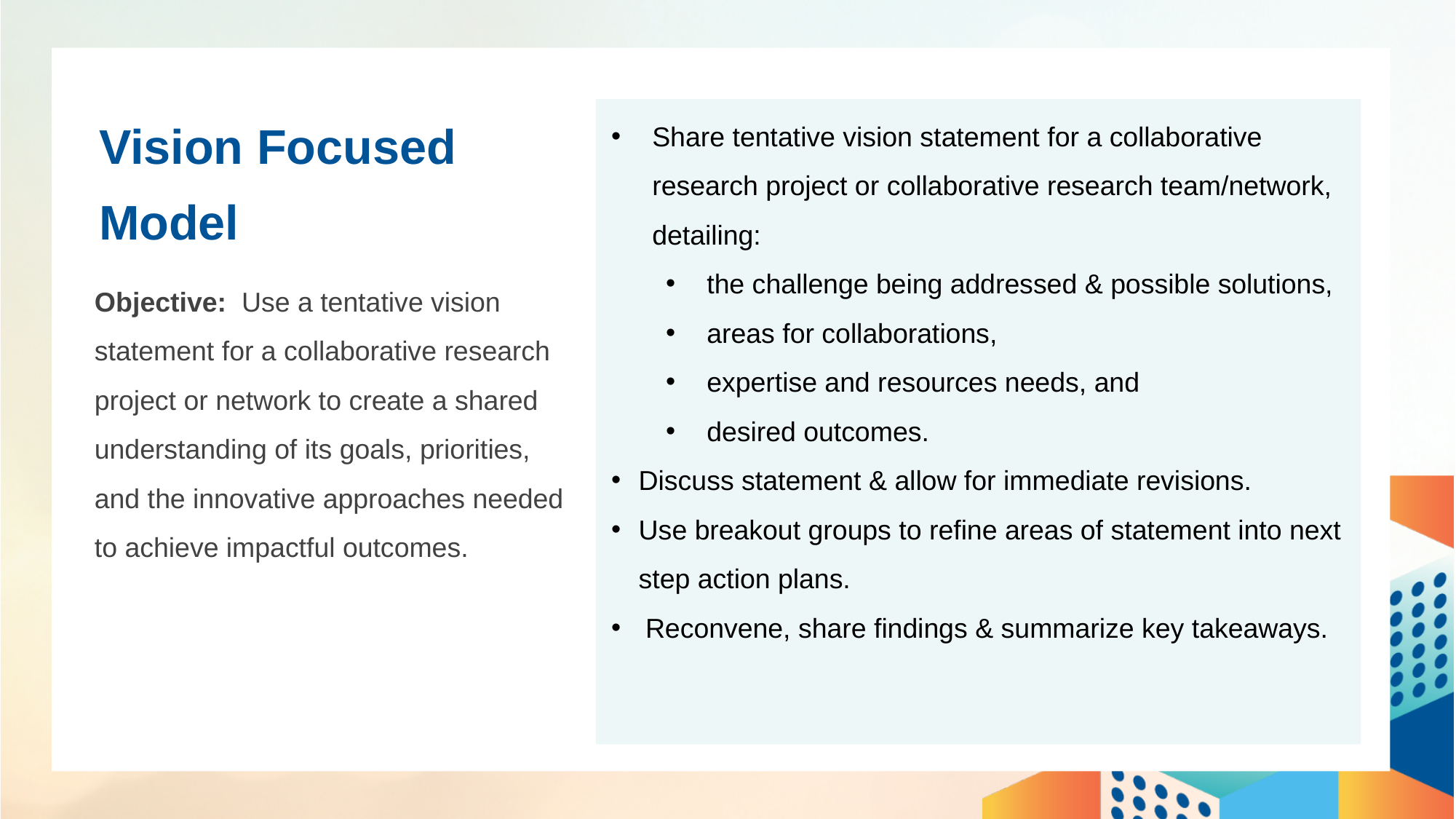

Vision Focused  Model
Share tentative vision statement for a collaborative research project or collaborative research team/network, detailing:
the challenge being addressed & possible solutions,
areas for collaborations,
expertise and resources needs, and
desired outcomes.
Discuss statement & allow for immediate revisions.
Use breakout groups to refine areas of statement into next step action plans.
Reconvene, share findings & summarize key takeaways.

Objective:  Use a tentative vision statement for a collaborative research project or network to create a shared understanding of its goals, priorities, and the innovative approaches needed to achieve impactful outcomes.